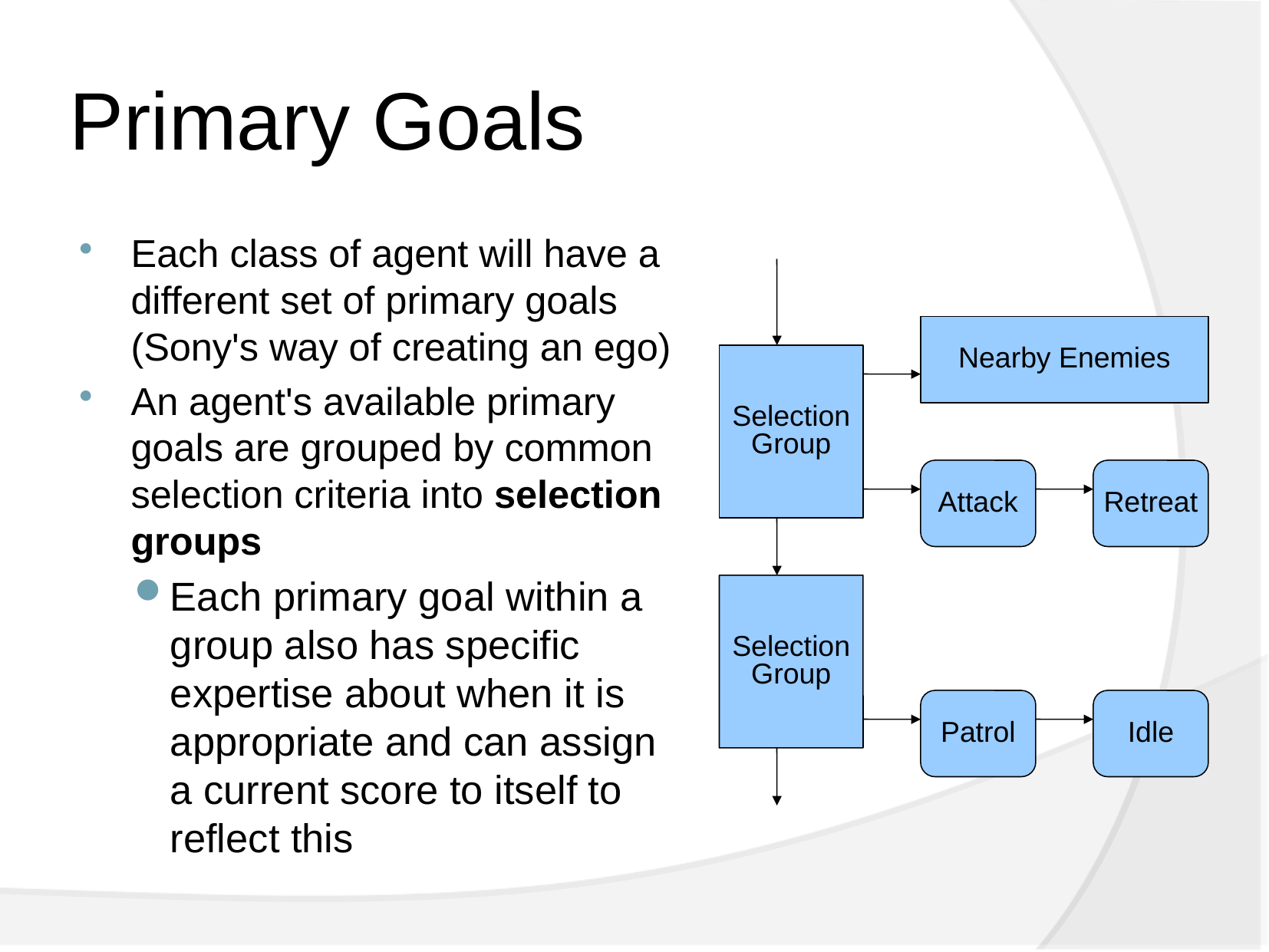

# Primary Goals
Each class of agent will have a different set of primary goals (Sony's way of creating an ego)‏
An agent's available primary goals are grouped by common selection criteria into selection groups
Each primary goal within a group also has specific expertise about when it is appropriate and can assign a current score to itself to reflect this

Nearby Enemies
Selection
Group

Attack
Retreat

Selection
Group
Patrol
Idle